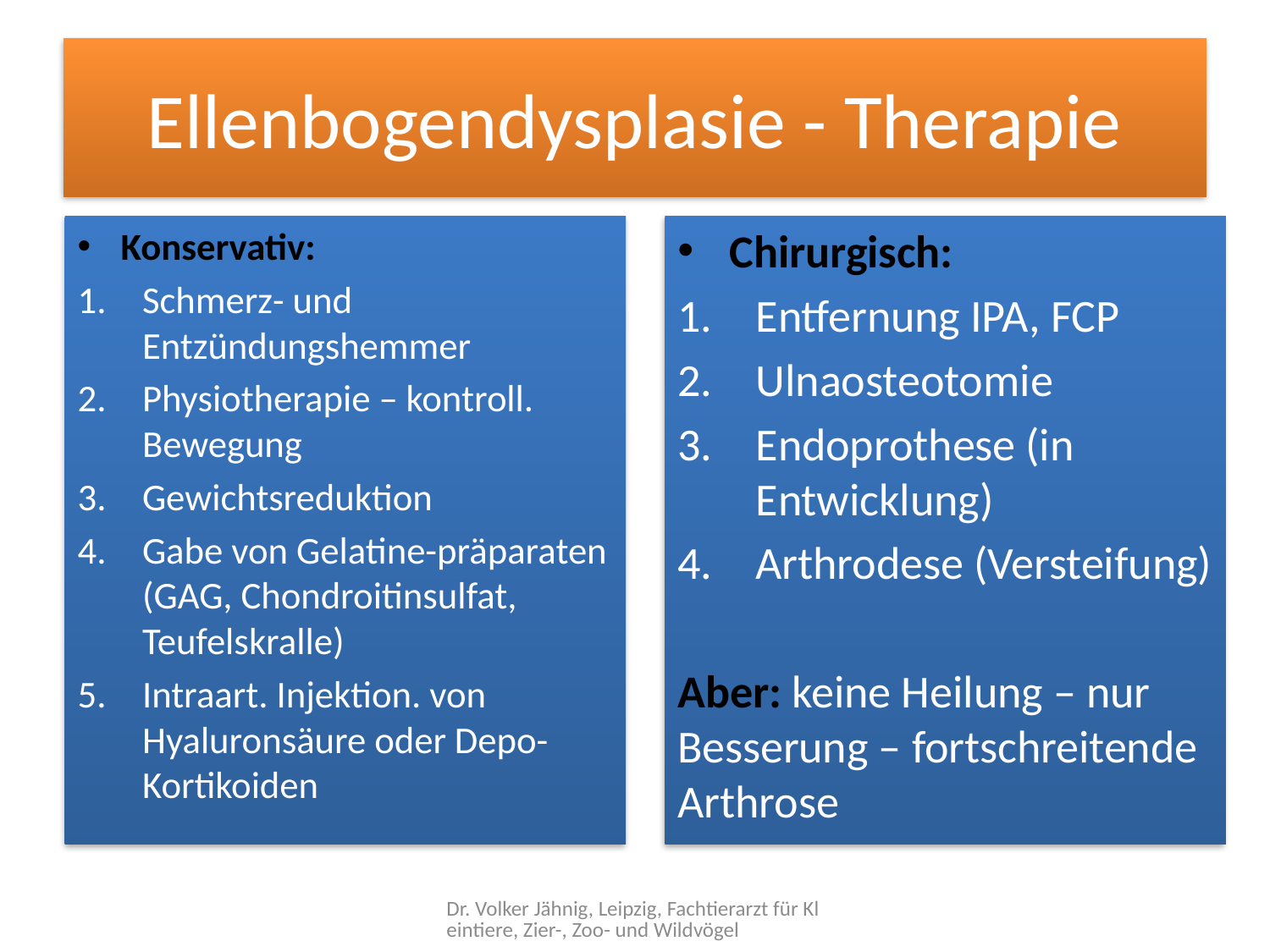

# Ellenbogendysplasie - Therapie
Konservativ:
Schmerz- und Entzündungshemmer
Physiotherapie – kontroll. Bewegung
Gewichtsreduktion
Gabe von Gelatine-präparaten (GAG, Chondroitinsulfat, Teufelskralle)
Intraart. Injektion. von Hyaluronsäure oder Depo-Kortikoiden
Chirurgisch:
Entfernung IPA, FCP
Ulnaosteotomie
Endoprothese (in Entwicklung)
Arthrodese (Versteifung)

Aber: keine Heilung – nur Besserung – fortschreitende Arthrose

Dr. Volker Jähnig, Leipzig, Fachtierarzt für Kleintiere, Zier-, Zoo- und Wildvögel